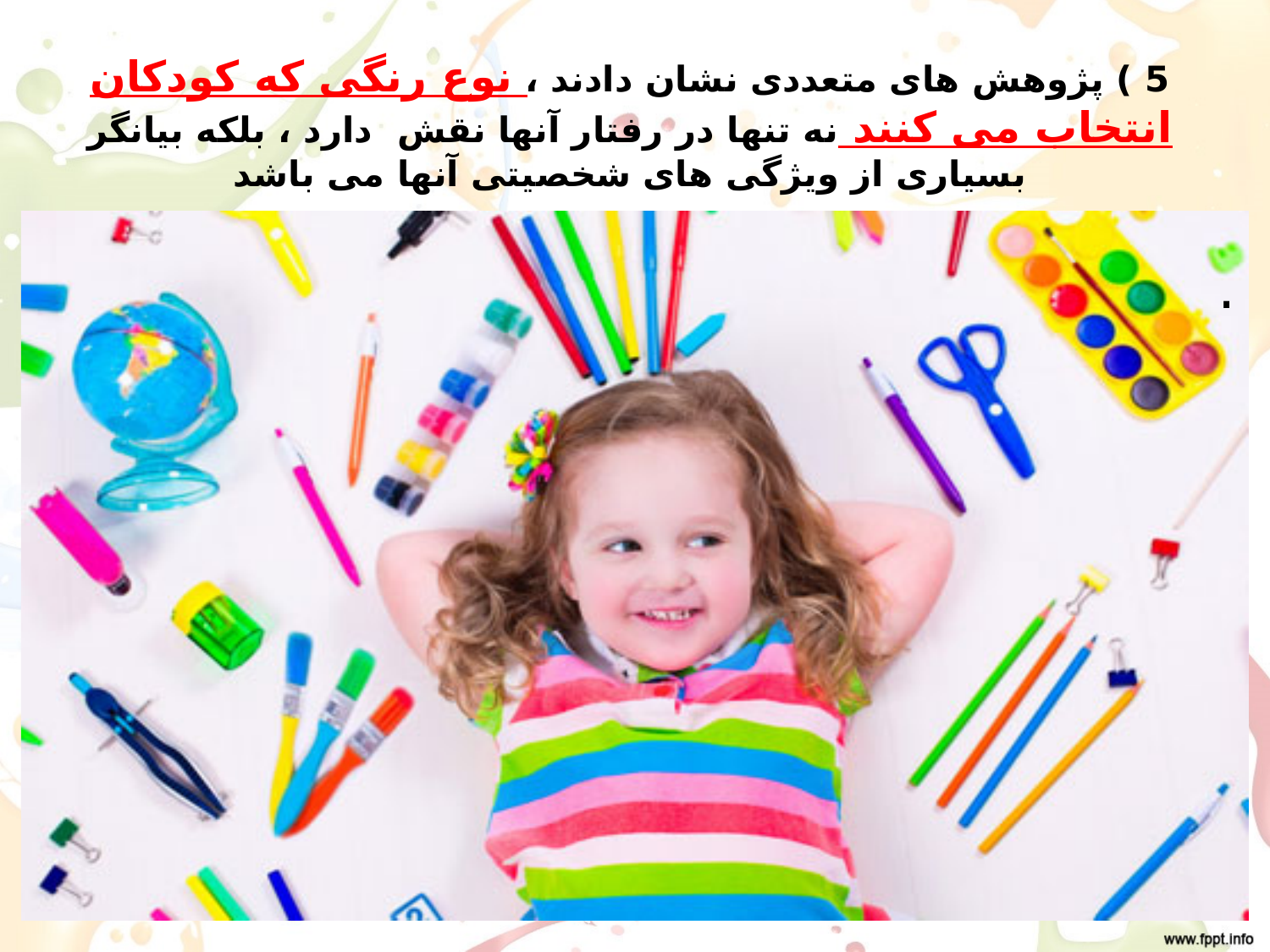

# 5 ) پژوهش های متعددی نشان دادند ، نوع رنگی که کودکان انتخاب می کنند نه تنها در رفتار آنها نقش  دارد ، بلکه بیانگر بسیاری از ویژگی های شخصیتی آنها می باشد
.